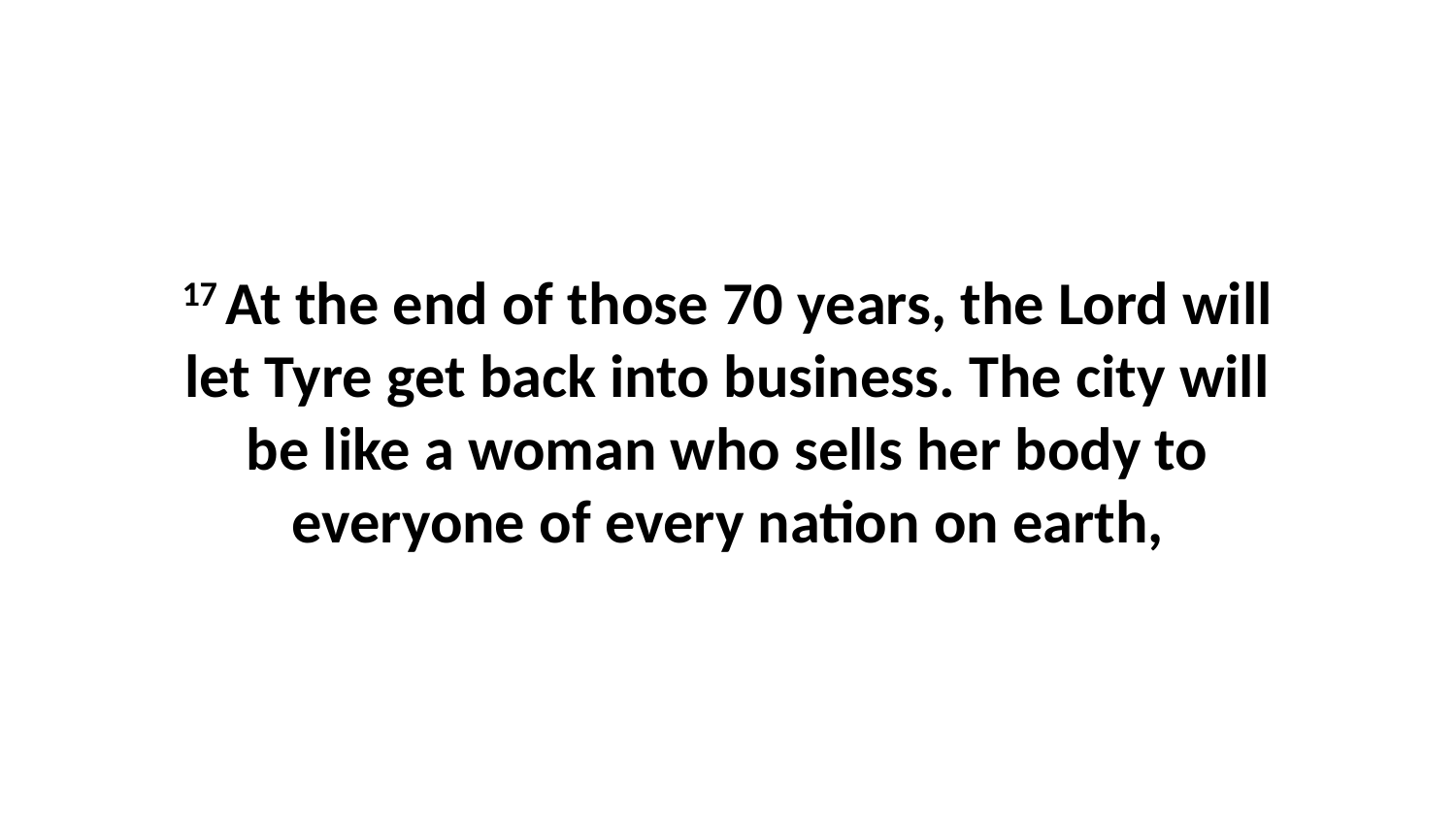

17 At the end of those 70 years, the Lord will let Tyre get back into business. The city will be like a woman who sells her body to everyone of every nation on earth,